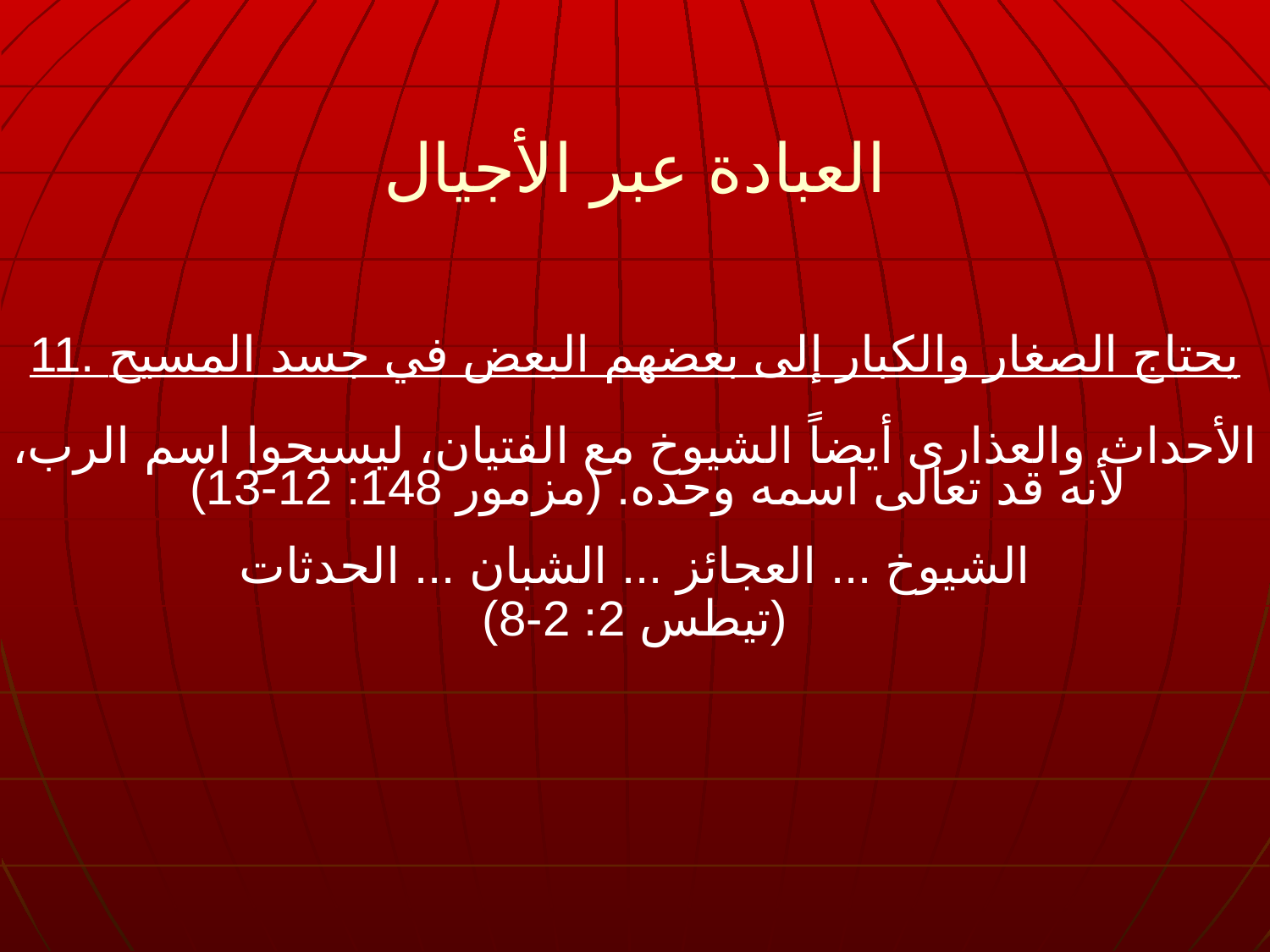

العبادة عبر الأجيال
11. يحتاج الصغار والكبار إلى بعضهم البعض في جسد المسيح

الأحداث والعذارى أيضاً الشيوخ مع الفتيان، ليسبحوا اسم الرب، لأنه قد تعالى اسمه وحده. (مزمور 148: 12-13)

الشيوخ ... العجائز ... الشبان ... الحدثات
(تيطس 2: 2-8)